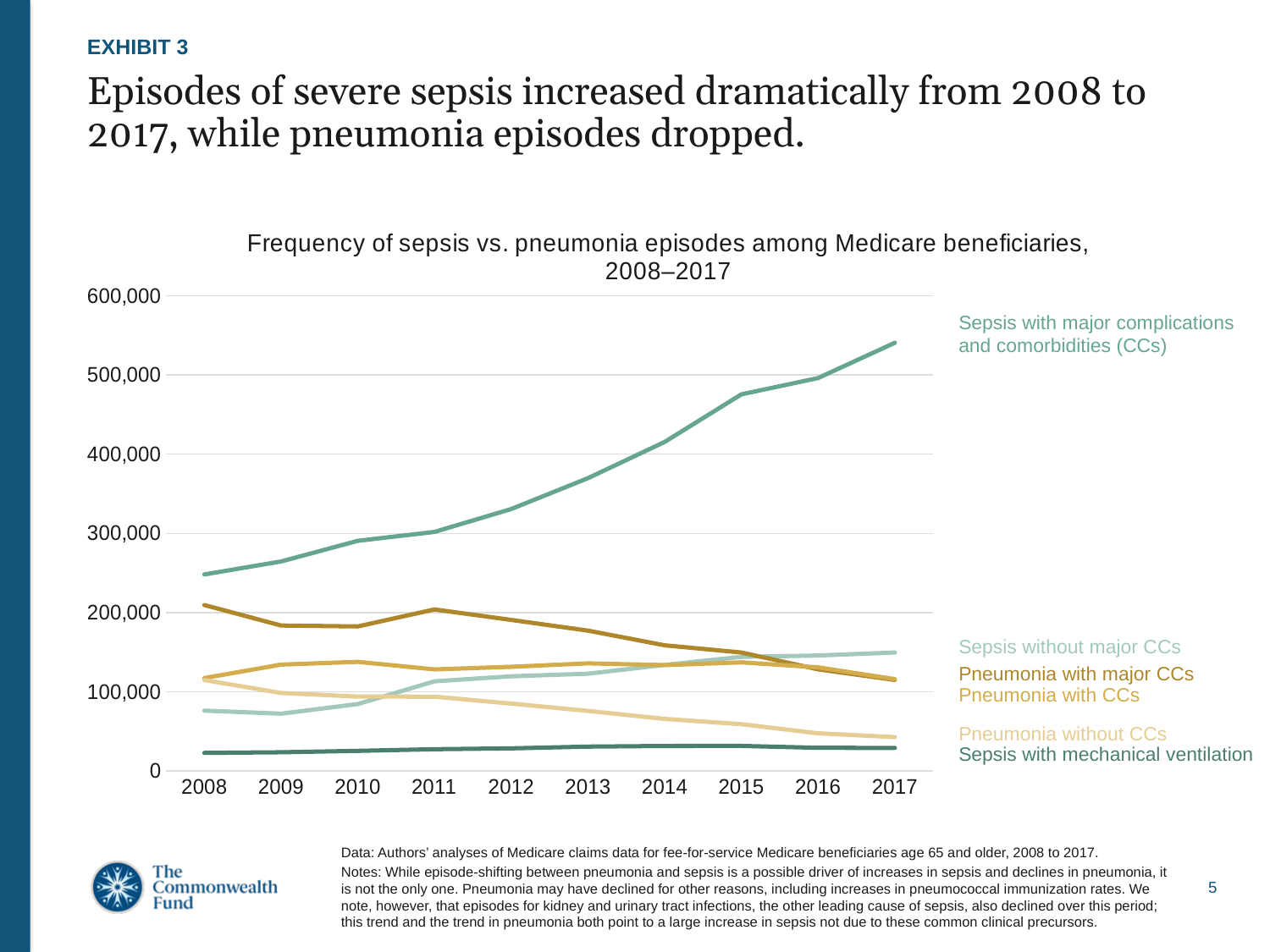

EXHIBIT 3
# Episodes of severe sepsis increased dramatically from 2008 to 2017, while pneumonia episodes dropped.

### Chart: Frequency of sepsis vs. pneumonia episodes among Medicare beneficiaries, 2008–2017

| Category | Sepsis with major complications and comorbidities (CCs) | Sepsis without major CCs | Pneumonia with major CCs | Pneumonia with CCs | Pneumonia without CCs | Sepsis with mechanical ventilation |
|---|---|---|---|---|---|---|
| 2008 | 248130.0 | 76196.0 | 209535.0 | 117333.0 | 114820.0 | 22797.0 |
| 2009 | 264566.0 | 72349.0 | 183634.0 | 134305.0 | 98436.0 | 23620.0 |
| 2010 | 290577.0 | 84499.0 | 182499.0 | 137794.0 | 93943.0 | 25421.0 |
| 2011 | 301821.0 | 113238.0 | 203957.0 | 128271.0 | 93798.0 | 27464.0 |
| 2012 | 330712.0 | 119528.0 | 190722.0 | 131503.0 | 85057.0 | 28530.0 |
| 2013 | 369776.0 | 122832.0 | 177220.0 | 135865.0 | 75842.0 | 30735.0 |
| 2014 | 415561.0 | 133946.0 | 158668.0 | 133650.0 | 65746.0 | 31596.0 |
| 2015 | 475609.0 | 144090.0 | 149548.0 | 137123.0 | 59077.0 | 31619.0 |
| 2016 | 496152.0 | 145783.0 | 128312.0 | 130827.0 | 47550.0 | 29240.0 |
| 2017 | 540746.0 | 149572.0 | 114908.0 | 115961.0 | 42723.0 | 29097.0 |
Sepsis with major complications and comorbidities (CCs)
Sepsis without major CCs
Pneumonia with major CCs
Pneumonia with CCs
Pneumonia without CCs
Sepsis with mechanical ventilation
Data: Authors’ analyses of Medicare claims data for fee-for-service Medicare beneficiaries age 65 and older, 2008 to 2017.
Notes: While episode-shifting between pneumonia and sepsis is a possible driver of increases in sepsis and declines in pneumonia, it is not the only one. Pneumonia may have declined for other reasons, including increases in pneumococcal immunization rates. We note, however, that episodes for kidney and urinary tract infections, the other leading cause of sepsis, also declined over this period; this trend and the trend in pneumonia both point to a large increase in sepsis not due to these common clinical precursors.